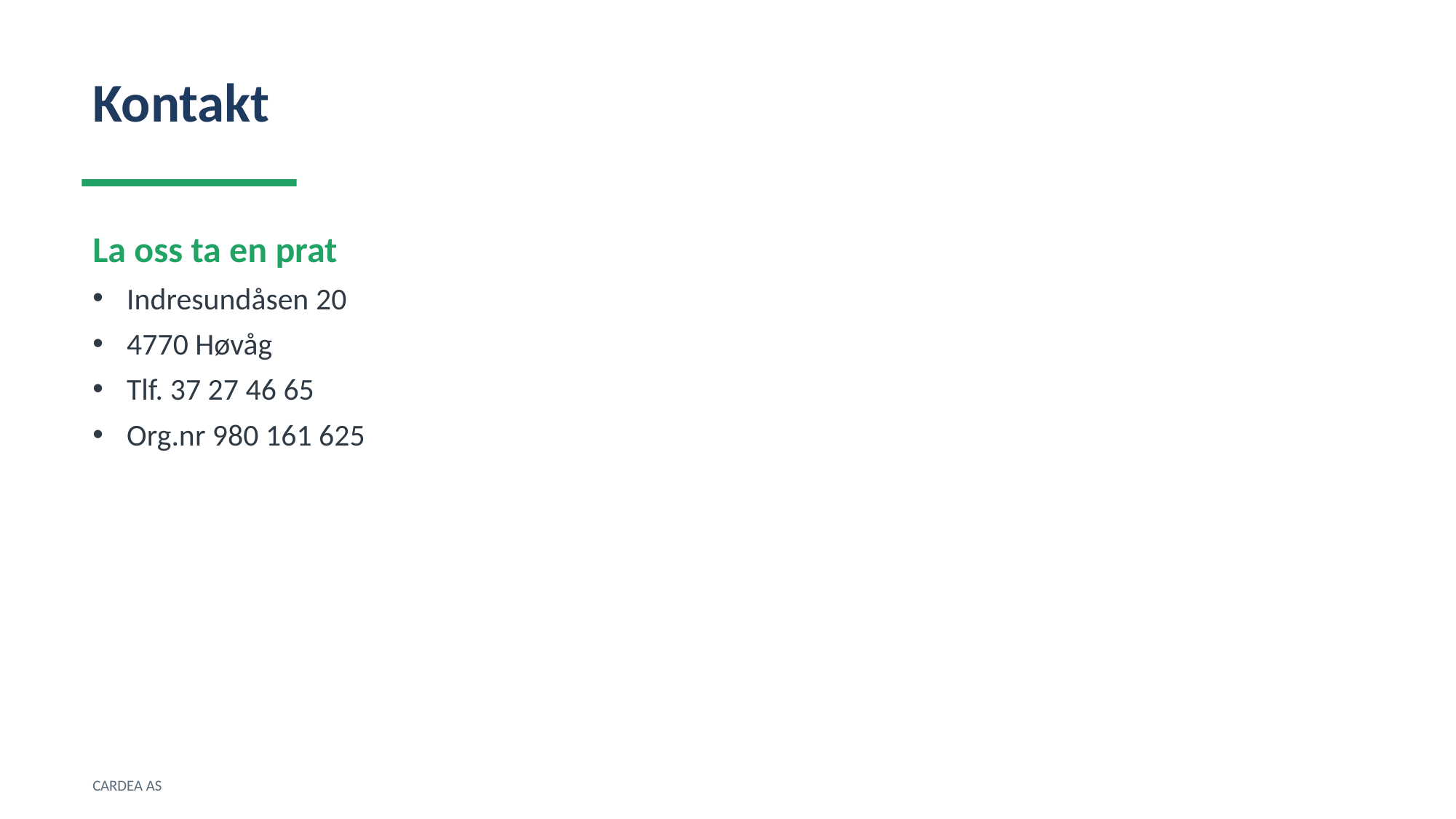

Kontakt

La oss ta en prat
Indresundåsen 20
4770 Høvåg
Tlf. 37 27 46 65
Org.nr 980 161 625
CARDEA AS